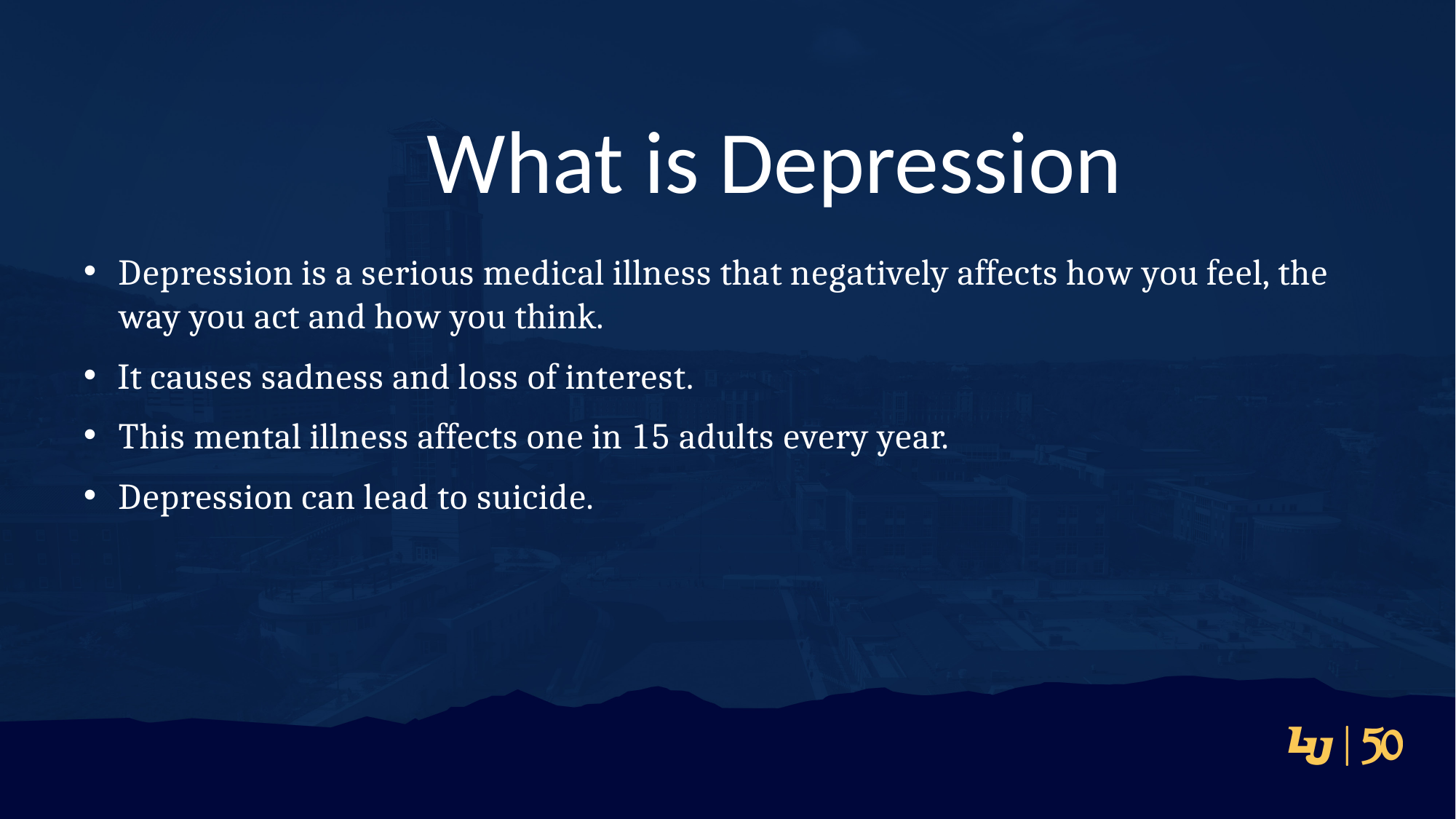

# What is Depression
Depression is a serious medical illness that negatively affects how you feel, the way you act and how you think.
It causes sadness and loss of interest.
This mental illness affects one in 15 adults every year.
Depression can lead to suicide.